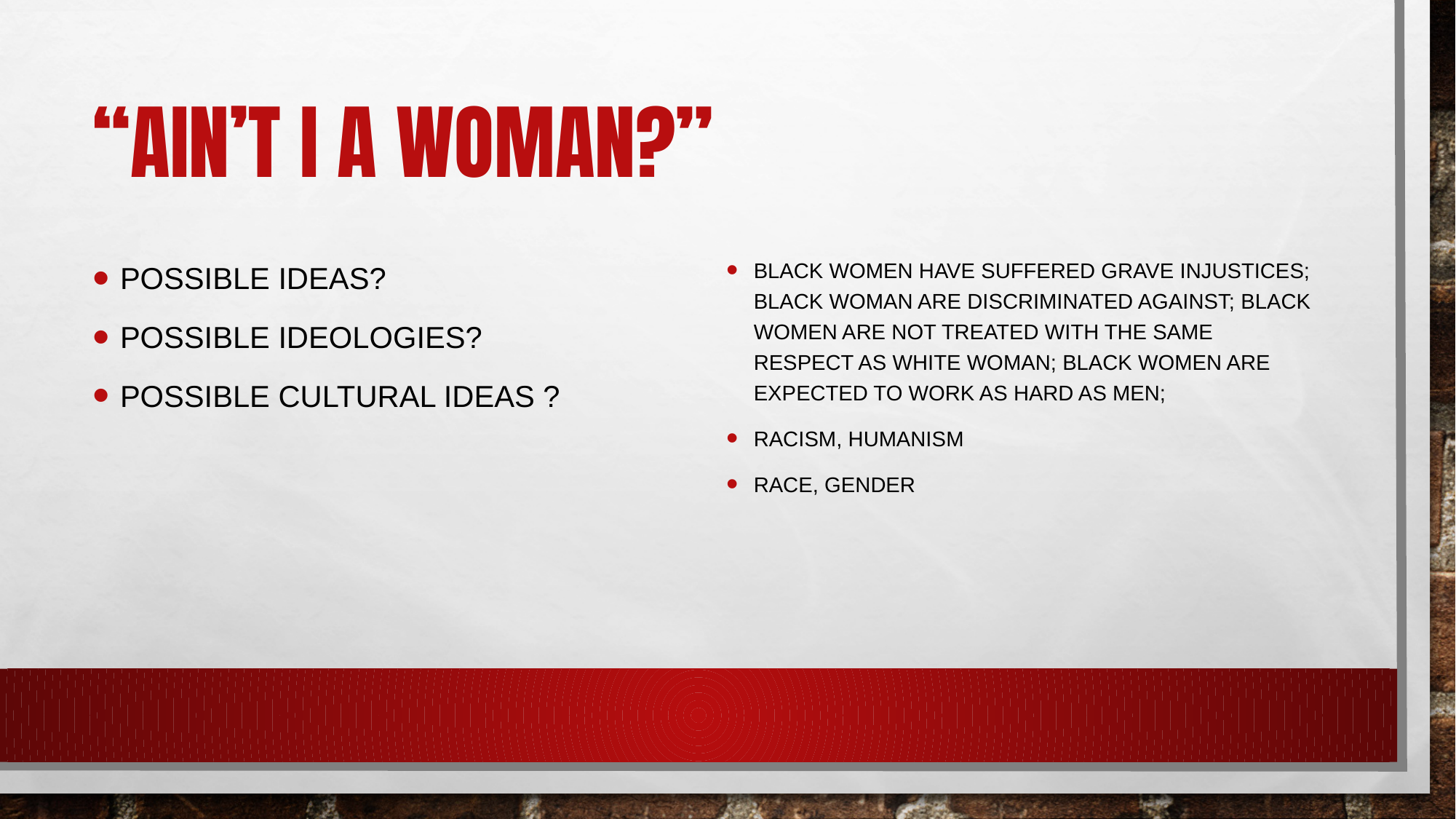

# “Ain’t I a Woman?”
possible ideas?
possible ideologies?
Possible Cultural ideas ?
Black women have suffered grave injustices; Black woman are discriminated against; black women are not treated with the same respect as white woman; black women are expected to work as hard as men;
Racism, humanism
Race, gender